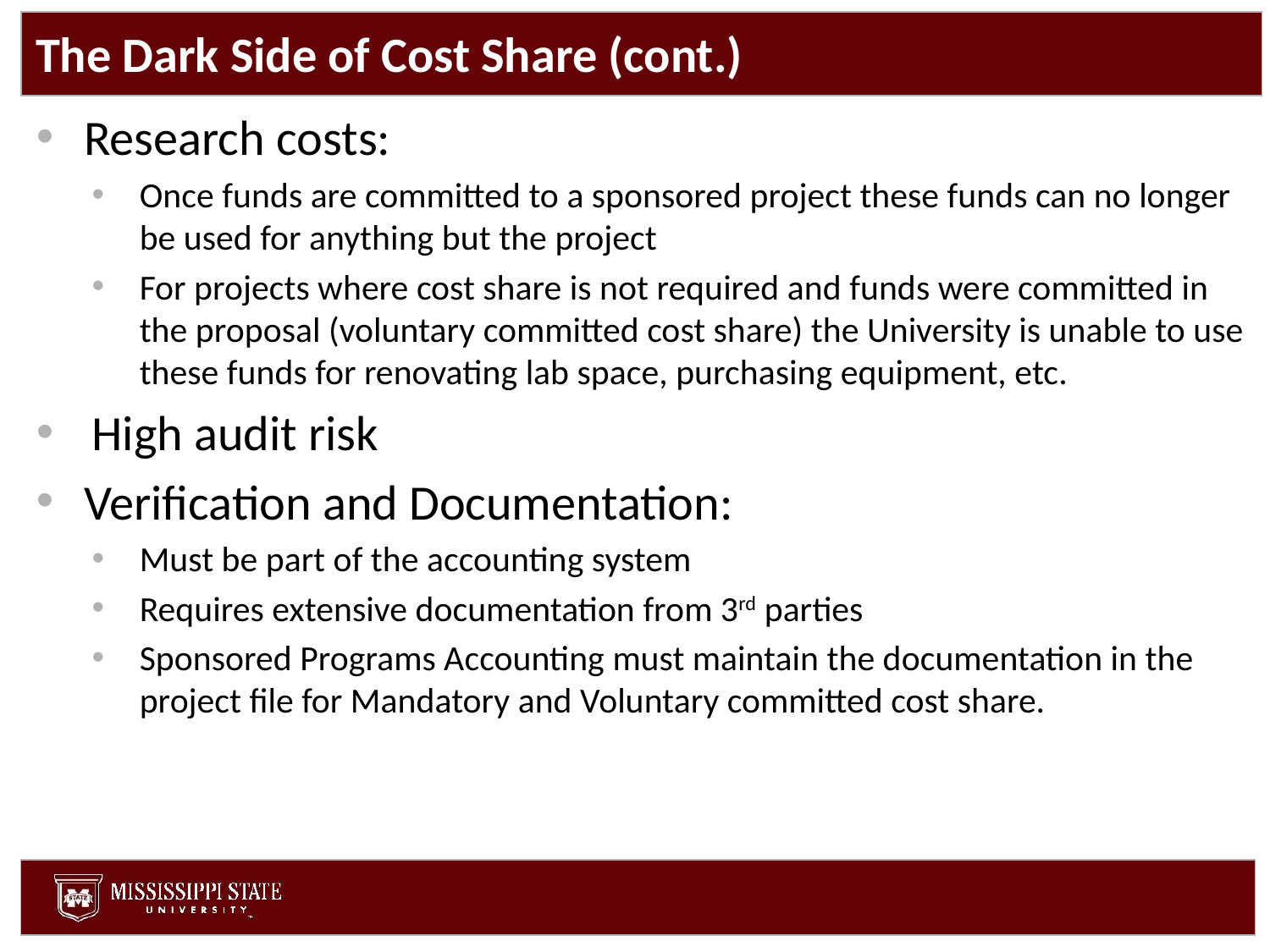

# The Dark Side of Cost Share (cont.)
Research costs:
Once funds are committed to a sponsored project these funds can no longer be used for anything but the project
For projects where cost share is not required and funds were committed in the proposal (voluntary committed cost share) the University is unable to use these funds for renovating lab space, purchasing equipment, etc.
High audit risk
Verification and Documentation:
Must be part of the accounting system
Requires extensive documentation from 3rd parties
Sponsored Programs Accounting must maintain the documentation in the project file for Mandatory and Voluntary committed cost share.